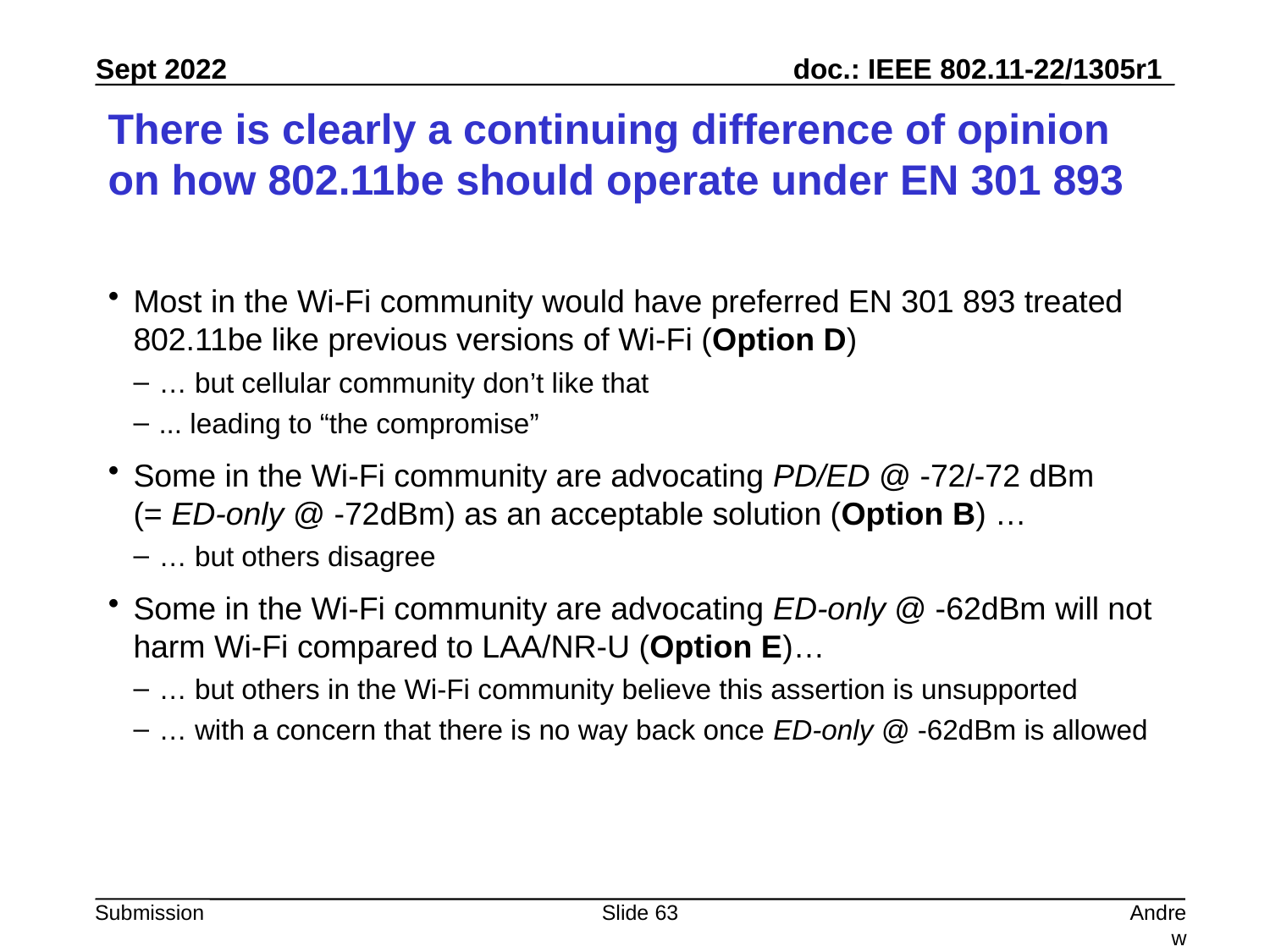

# There is clearly a continuing difference of opinion on how 802.11be should operate under EN 301 893
Most in the Wi-Fi community would have preferred EN 301 893 treated 802.11be like previous versions of Wi-Fi (Option D)
… but cellular community don’t like that
... leading to “the compromise”
Some in the Wi-Fi community are advocating PD/ED @ -72/-72 dBm
(= ED-only @ -72dBm) as an acceptable solution (Option B) …
… but others disagree
Some in the Wi-Fi community are advocating ED-only @ -62dBm will not harm Wi-Fi compared to LAA/NR-U (Option E)…
… but others in the Wi-Fi community believe this assertion is unsupported
… with a concern that there is no way back once ED-only @ -62dBm is allowed
Slide 63
Andrew Myles, Cisco